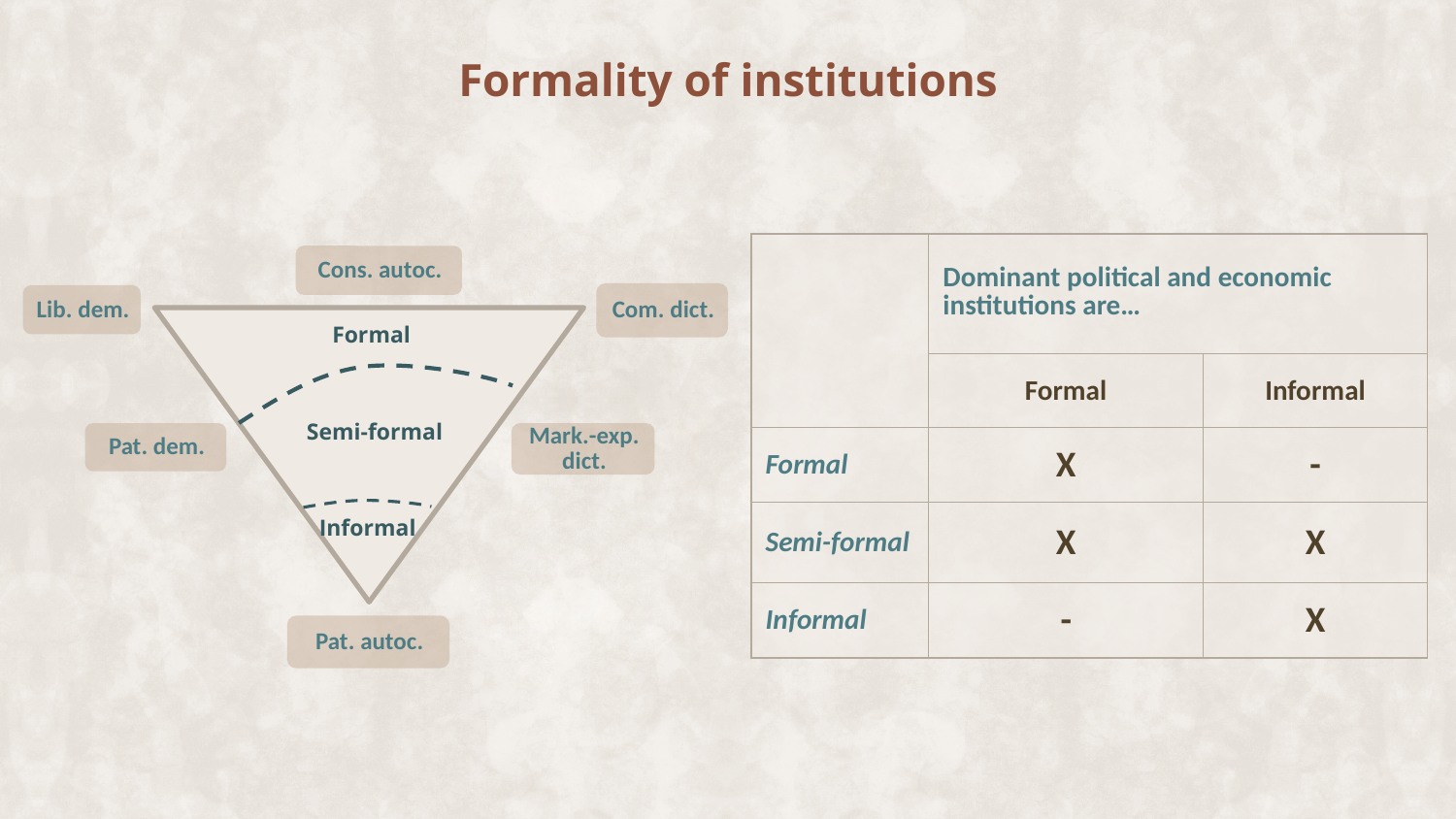

# Formality of institutions

Com. dict.
Lib. dem.
Pat. autoc.
Cons. autoc.
Mark.-exp. dict.
Pat. dem.
|  | Dominant political and economic institutions are… |  |
| --- | --- | --- |
|  | Formal | Informal |
| Formal | X | - |
| Semi-formal | X | X |
| Informal | - | X |
Formal

Informal
Semi-formal